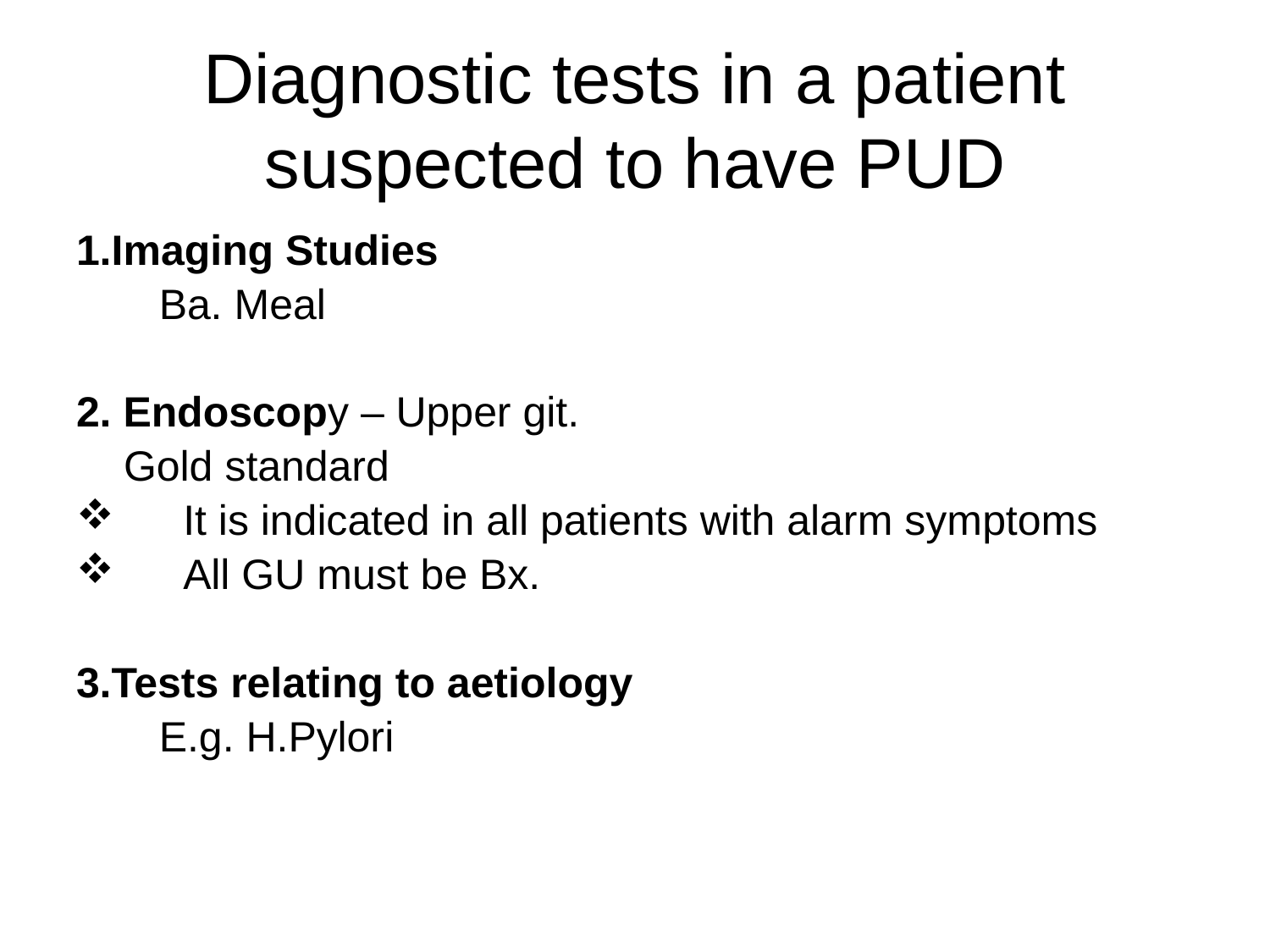

# Diagnostic tests in a patient suspected to have PUD
1.Imaging Studies
       Ba. Meal

2. Endoscopy – Upper git.
    Gold standard
     It is indicated in all patients with alarm symptoms
     All GU must be Bx.

3.Tests relating to aetiology
       E.g. H.Pylori